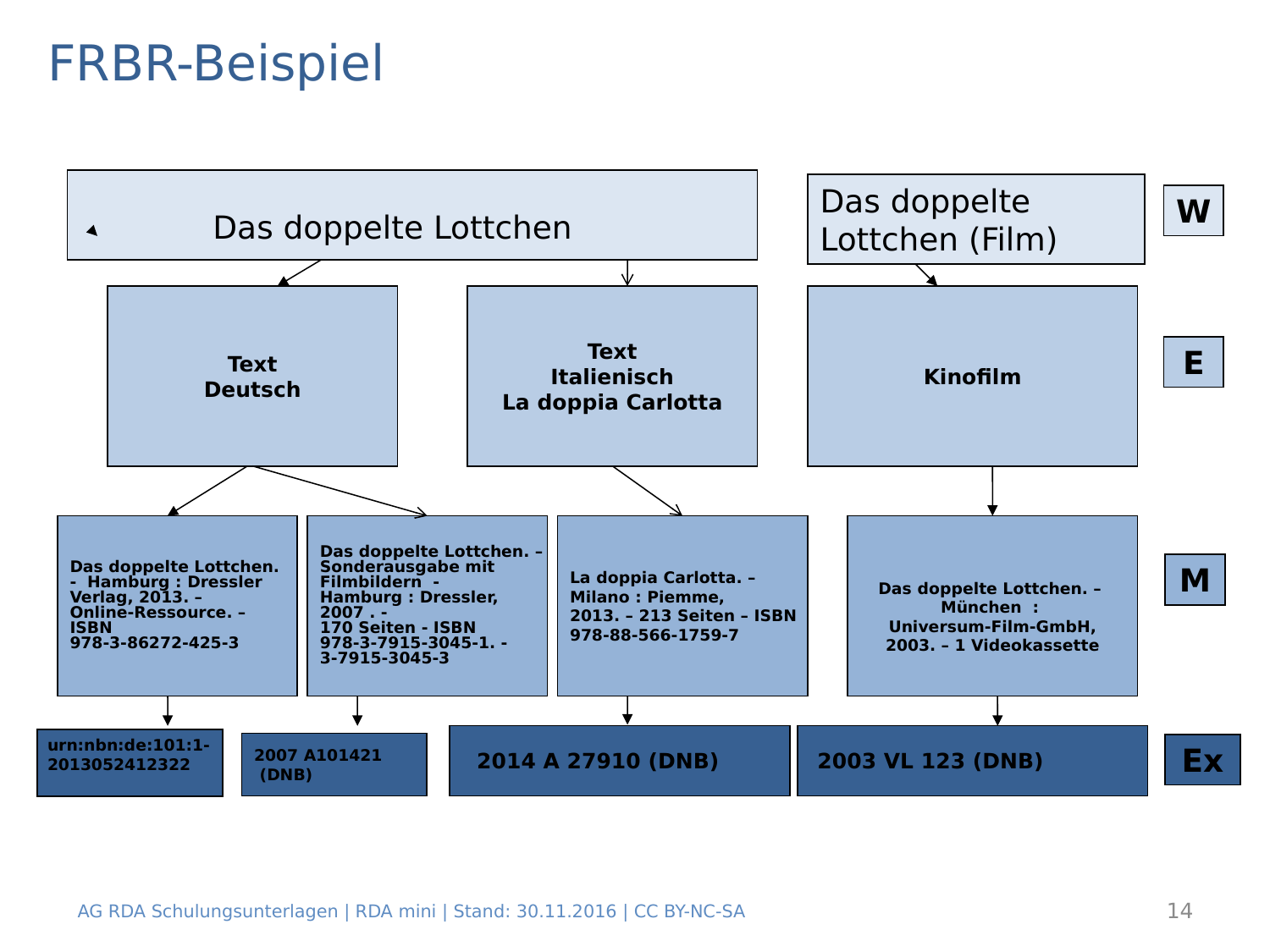

# FRBR-Beispiel

Das doppelte
Lottchen (Film)
Das doppelte Lottchen
W

Text
Deutsch
Text
Italienisch
La doppia Carlotta
Kinofilm
E

Das doppelte Lottchen.
-  Hamburg : Dressler
Verlag, 2013. –
Online-Ressource. –
ISBN
978-3-86272-425-3
Das doppelte Lottchen. –
Sonderausgabe mit
Filmbildern  -
Hamburg : Dressler,
2007 . -
170 Seiten - ISBN
978-3-7915-3045-1. -
3-7915-3045-3
La doppia Carlotta. –
Milano : Piemme,
2013. – 213 Seiten – ISBN
978-88-566-1759-7

Das doppelte Lottchen. –
München  :
Universum-Film-GmbH,
 2003. – 1 Videokassette
M

  2014 A 27910 (DNB)
 2003 VL 123 (DNB)
urn:nbn:de:101:1-2013052412322

2007 A101421
 (DNB)
Ex
AG RDA Schulungsunterlagen | RDA mini | Stand: 30.11.2016 | CC BY-NC-SA
14